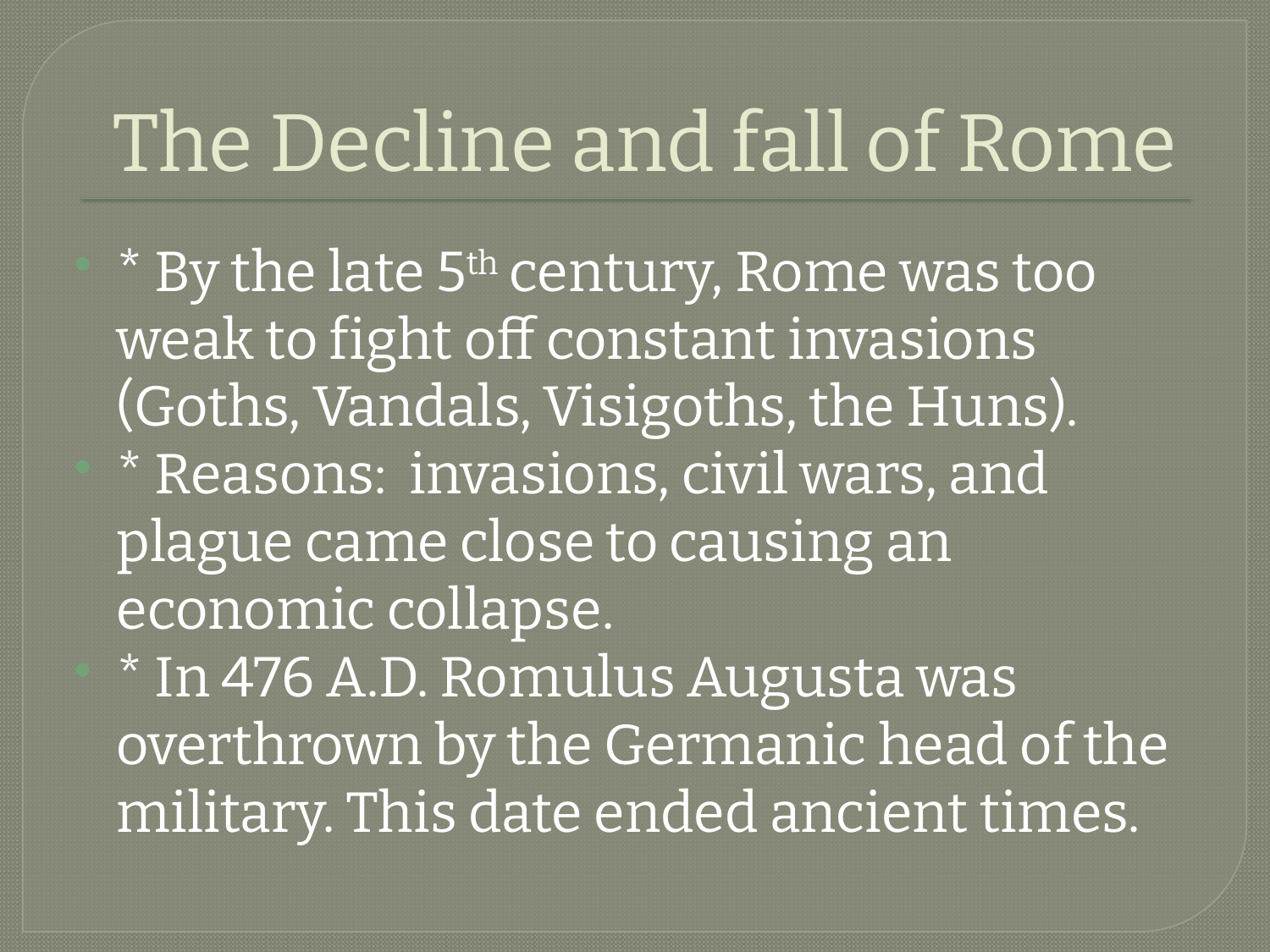

# The Decline and fall of Rome
* By the late 5th century, Rome was too weak to fight off constant invasions (Goths, Vandals, Visigoths, the Huns).
* Reasons:  invasions, civil wars, and plague came close to causing an economic collapse.
* In 476 A.D. Romulus Augusta was overthrown by the Germanic head of the military. This date ended ancient times.